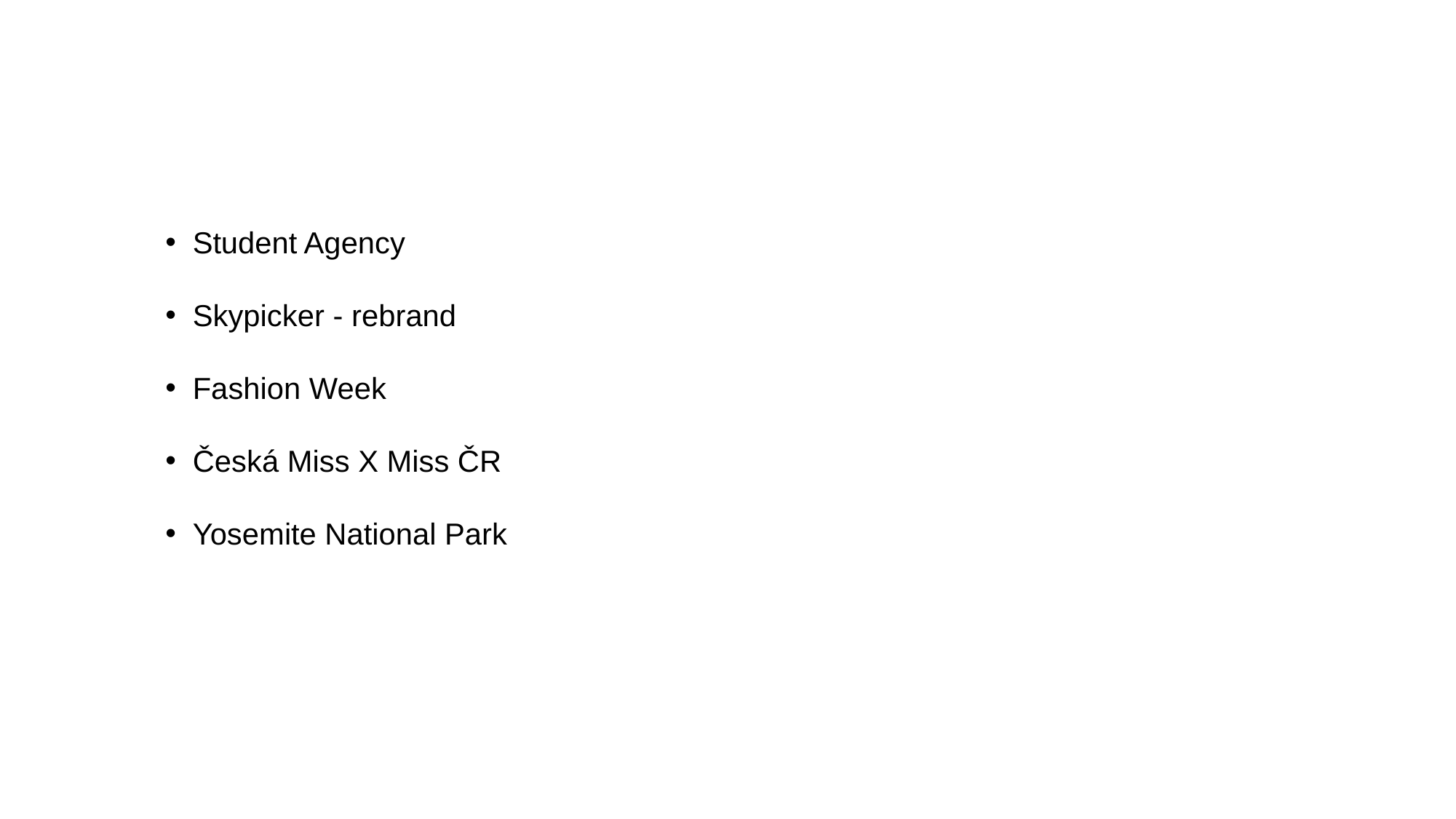

Student Agency

Skypicker - rebrand

Fashion Week

Česká Miss X Miss ČR

Yosemite National Park